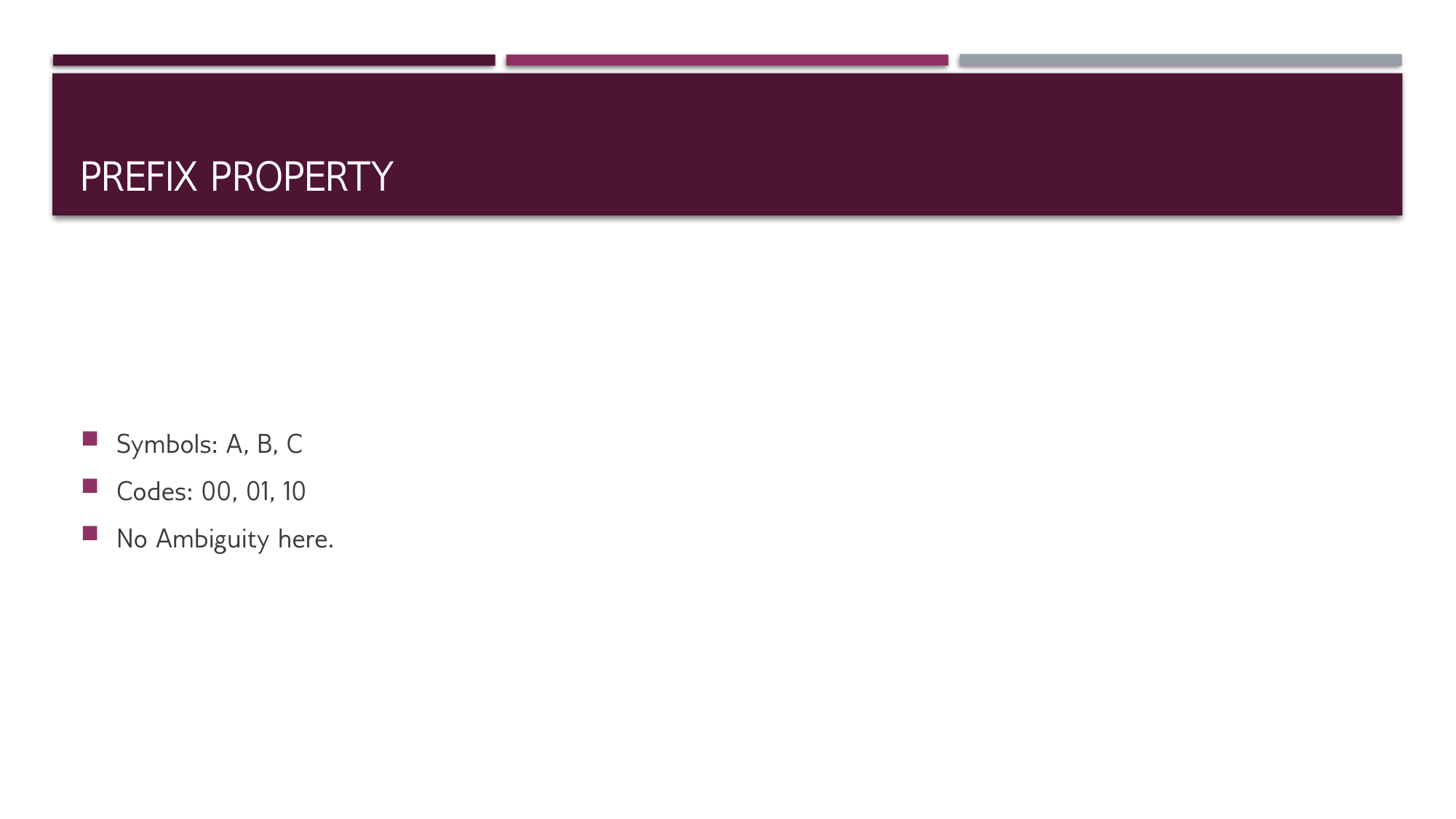

# Prefix Property
Symbols: A, B, C
Codes: 00, 01, 10
No Ambiguity here.